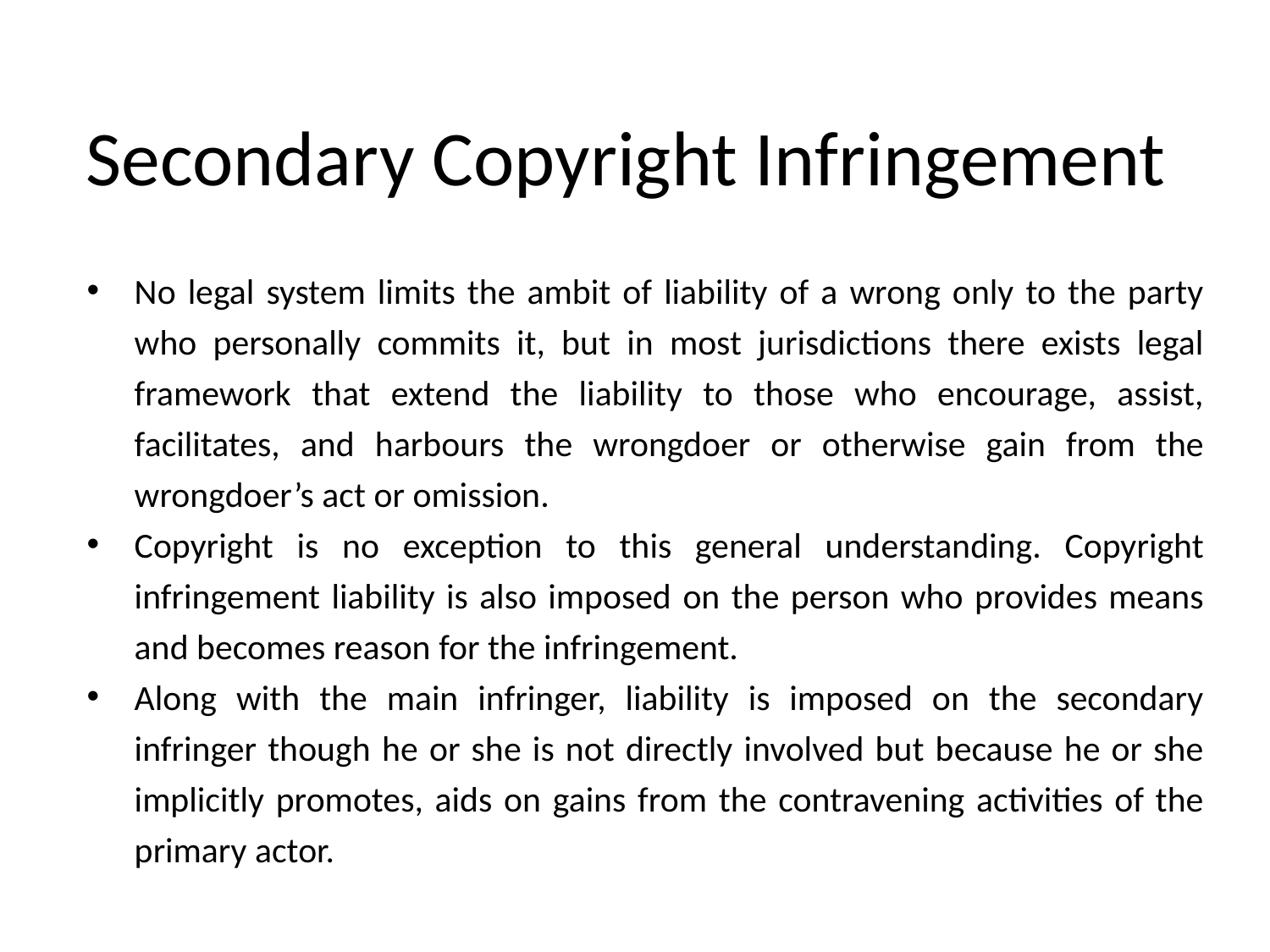

# Secondary Copyright Infringement
No legal system limits the ambit of liability of a wrong only to the party who personally commits it, but in most jurisdictions there exists legal framework that extend the liability to those who encourage, assist, facilitates, and harbours the wrongdoer or otherwise gain from the wrongdoer’s act or omission.
Copyright is no exception to this general understanding. Copyright infringement liability is also imposed on the person who provides means and becomes reason for the infringement.
Along with the main infringer, liability is imposed on the secondary infringer though he or she is not directly involved but because he or she implicitly promotes, aids on gains from the contravening activities of the primary actor.